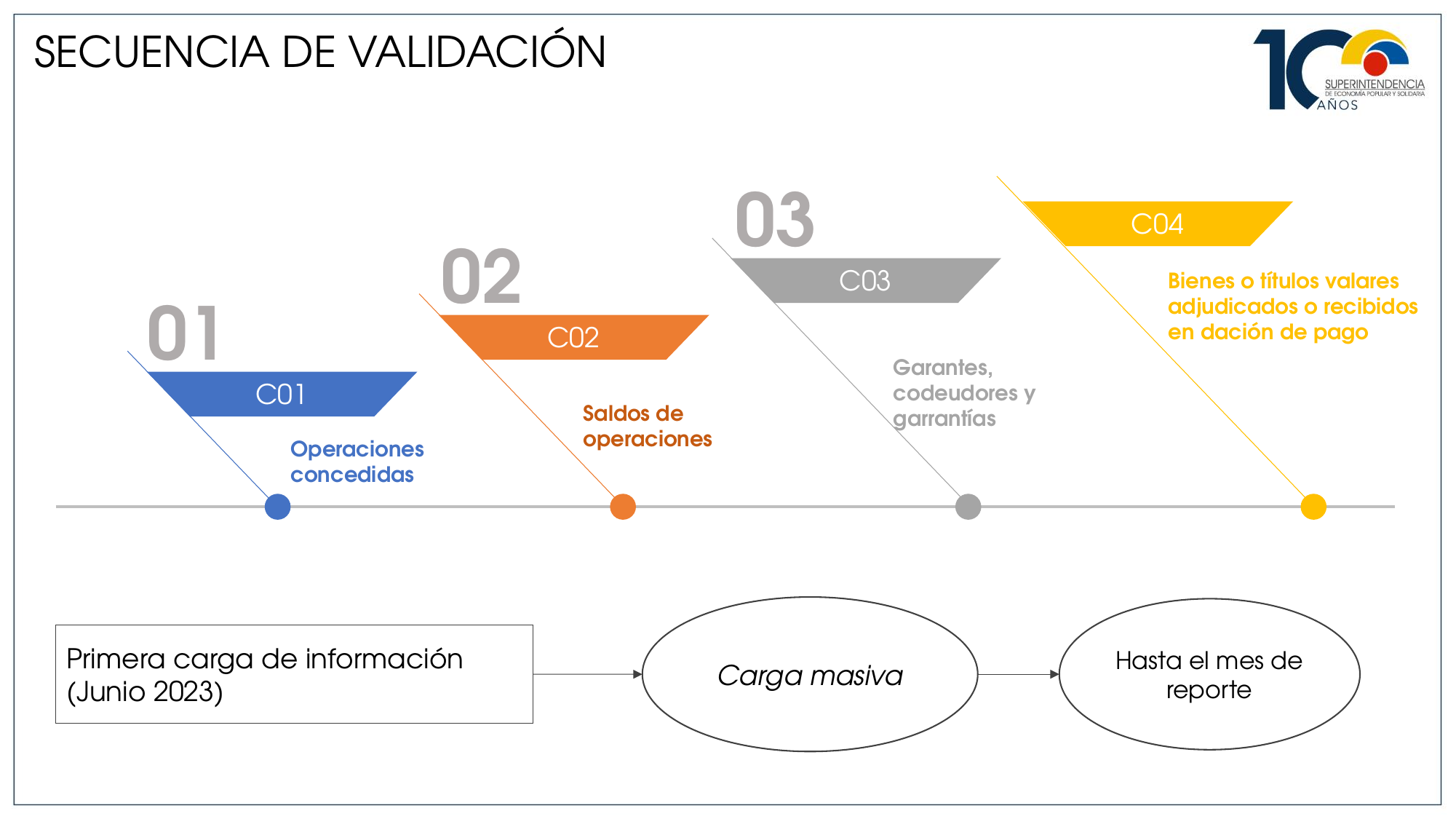

SECUENCIA DE VALIDACIÓN
03

C04
02

C03
Bienes o títulos valares adjudicados o recibidos en dación de pago
01

C02
Garantes, codeudores y garrantías

C01
Saldos de operaciones
Operaciones concedidas

Carga masiva
Hasta el mes de reporte
Primera carga de información (Junio 2023)